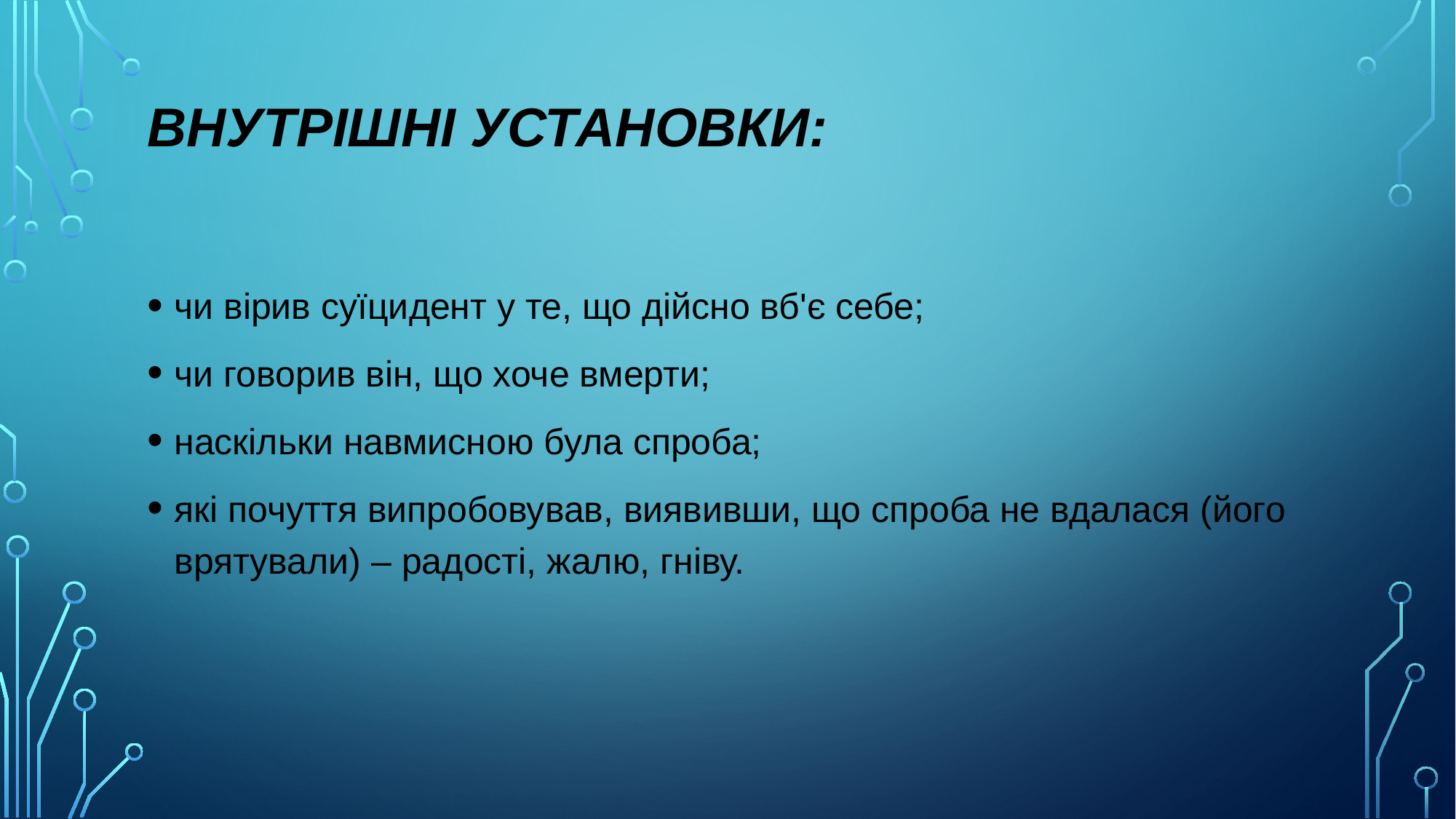

# Внутрішні установки:
чи вірив суїцидент у те, що дійсно вб'є себе;
чи говорив він, що хоче вмерти;
наскільки навмисною була спроба;
які почуття випробовував, виявивши, що спроба не вдалася (його врятували) – радості, жалю, гніву.